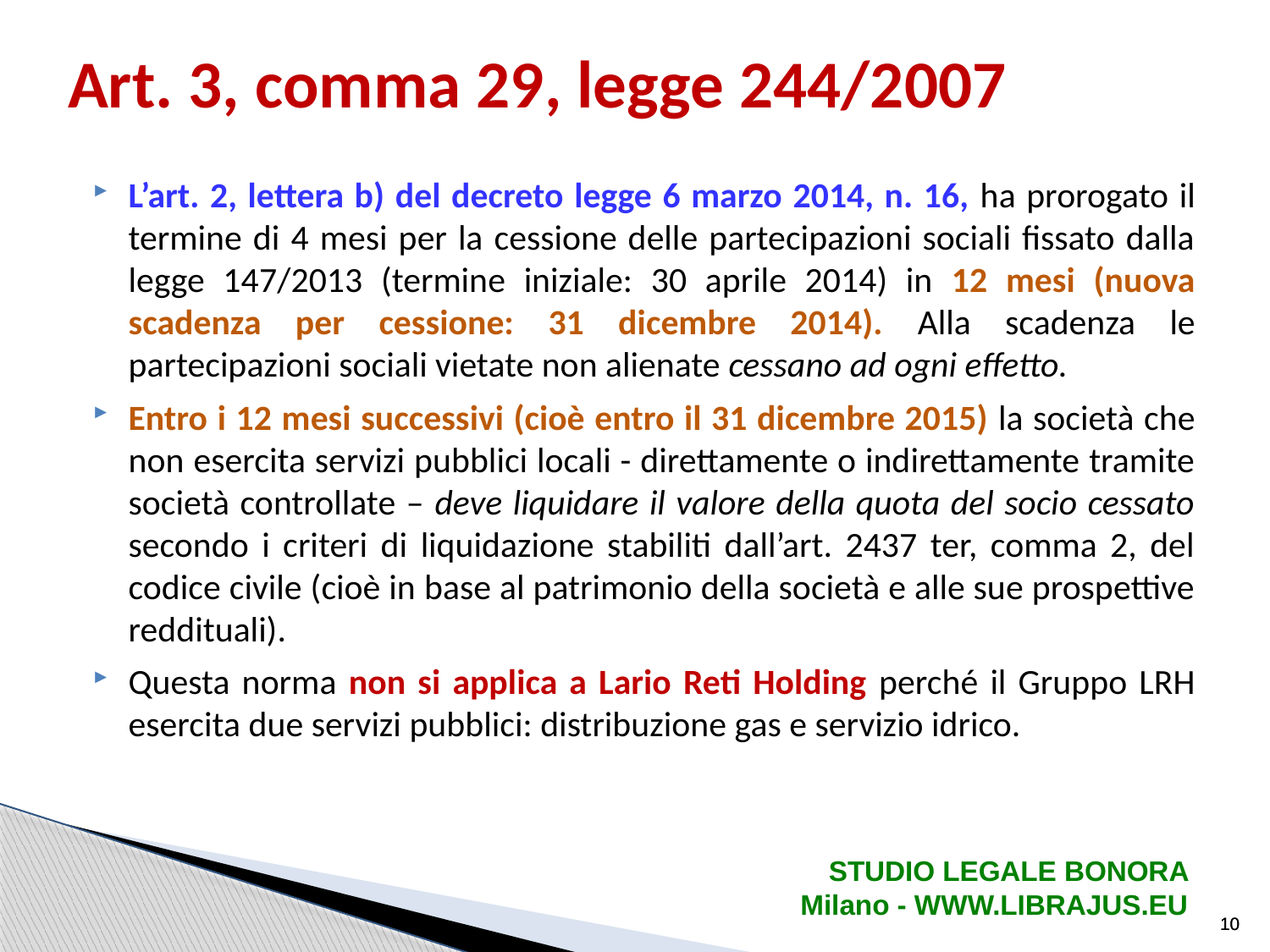

Art. 3, comma 29, legge 244/2007
L’art. 2, lettera b) del decreto legge 6 marzo 2014, n. 16, ha prorogato il termine di 4 mesi per la cessione delle partecipazioni sociali fissato dalla legge 147/2013 (termine iniziale: 30 aprile 2014) in 12 mesi (nuova scadenza per cessione: 31 dicembre 2014). Alla scadenza le partecipazioni sociali vietate non alienate cessano ad ogni effetto.
Entro i 12 mesi successivi (cioè entro il 31 dicembre 2015) la società che non esercita servizi pubblici locali - direttamente o indirettamente tramite società controllate – deve liquidare il valore della quota del socio cessato secondo i criteri di liquidazione stabiliti dall’art. 2437 ter, comma 2, del codice civile (cioè in base al patrimonio della società e alle sue prospettive reddituali).
Questa norma non si applica a Lario Reti Holding perché il Gruppo LRH esercita due servizi pubblici: distribuzione gas e servizio idrico.

STUDIO LEGALE BONORA Milano - WWW.LIBRAJUS.EU
10
10